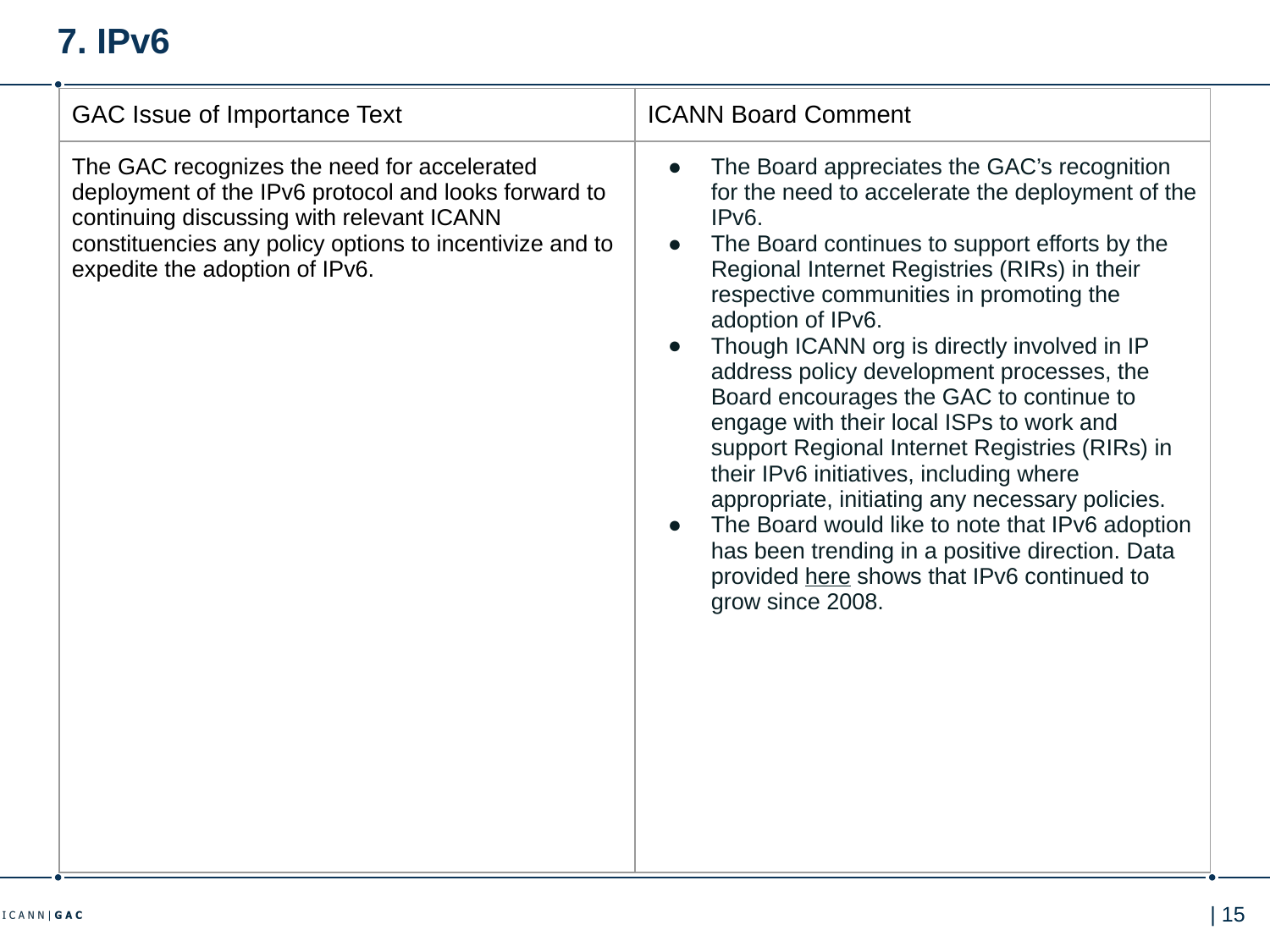

# 7. IPv6
| GAC Issue of Importance Text | ICANN Board Comment |
| --- | --- |
| The GAC recognizes the need for accelerated deployment of the IPv6 protocol and looks forward to continuing discussing with relevant ICANN constituencies any policy options to incentivize and to expedite the adoption of IPv6. | The Board appreciates the GAC’s recognition for the need to accelerate the deployment of the IPv6. The Board continues to support efforts by the Regional Internet Registries (RIRs) in their respective communities in promoting the adoption of IPv6. Though ICANN org is directly involved in IP address policy development processes, the Board encourages the GAC to continue to engage with their local ISPs to work and support Regional Internet Registries (RIRs) in their IPv6 initiatives, including where appropriate, initiating any necessary policies. The Board would like to note that IPv6 adoption has been trending in a positive direction. Data provided here shows that IPv6 continued to grow since 2008. |